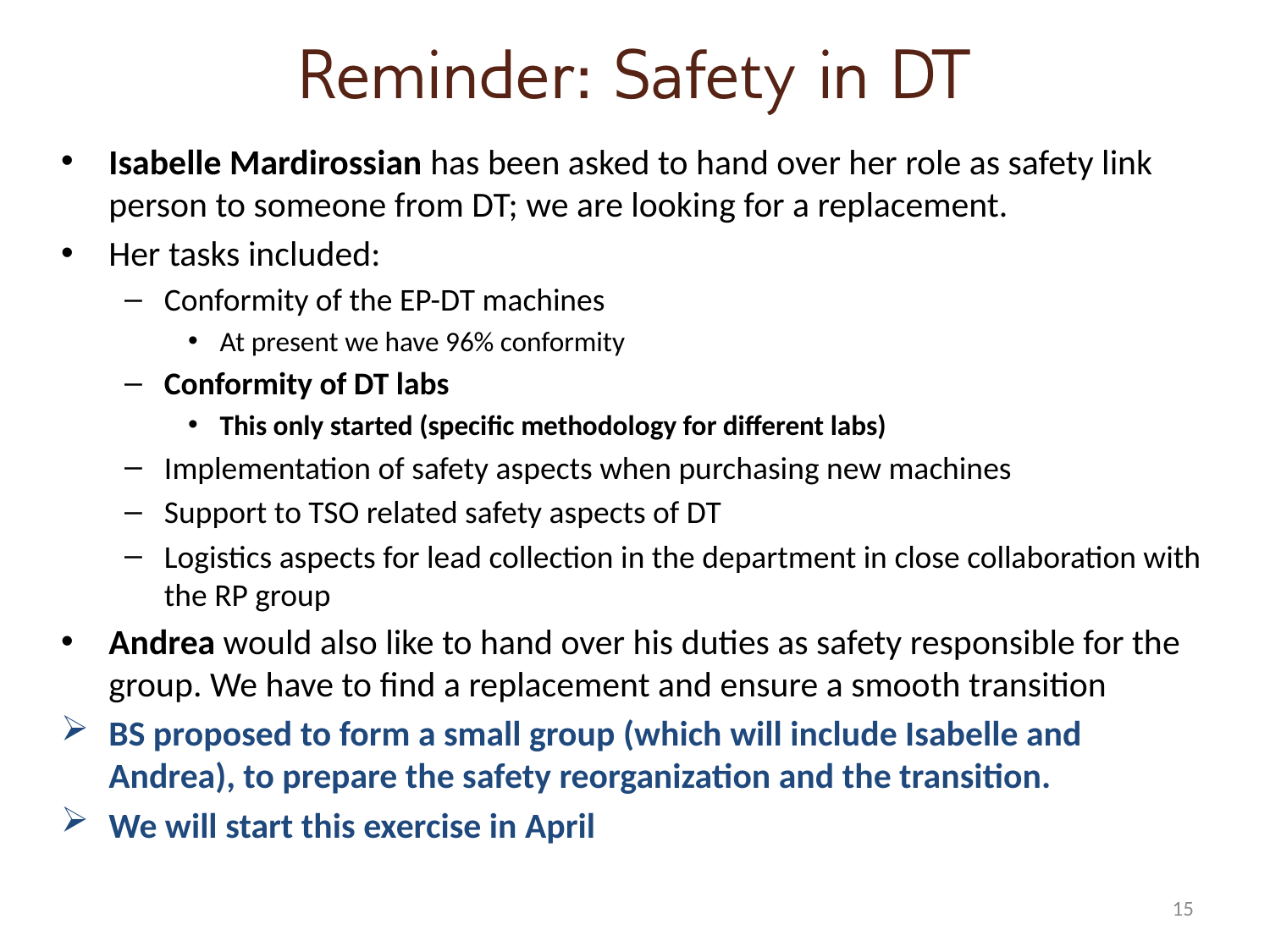

# Reminder: Safety in DT
Isabelle Mardirossian has been asked to hand over her role as safety link person to someone from DT; we are looking for a replacement.
Her tasks included:
Conformity of the EP-DT machines
At present we have 96% conformity
Conformity of DT labs
This only started (specific methodology for different labs)
Implementation of safety aspects when purchasing new machines
Support to TSO related safety aspects of DT
Logistics aspects for lead collection in the department in close collaboration with the RP group
Andrea would also like to hand over his duties as safety responsible for the group. We have to find a replacement and ensure a smooth transition
BS proposed to form a small group (which will include Isabelle and Andrea), to prepare the safety reorganization and the transition.
We will start this exercise in April
15